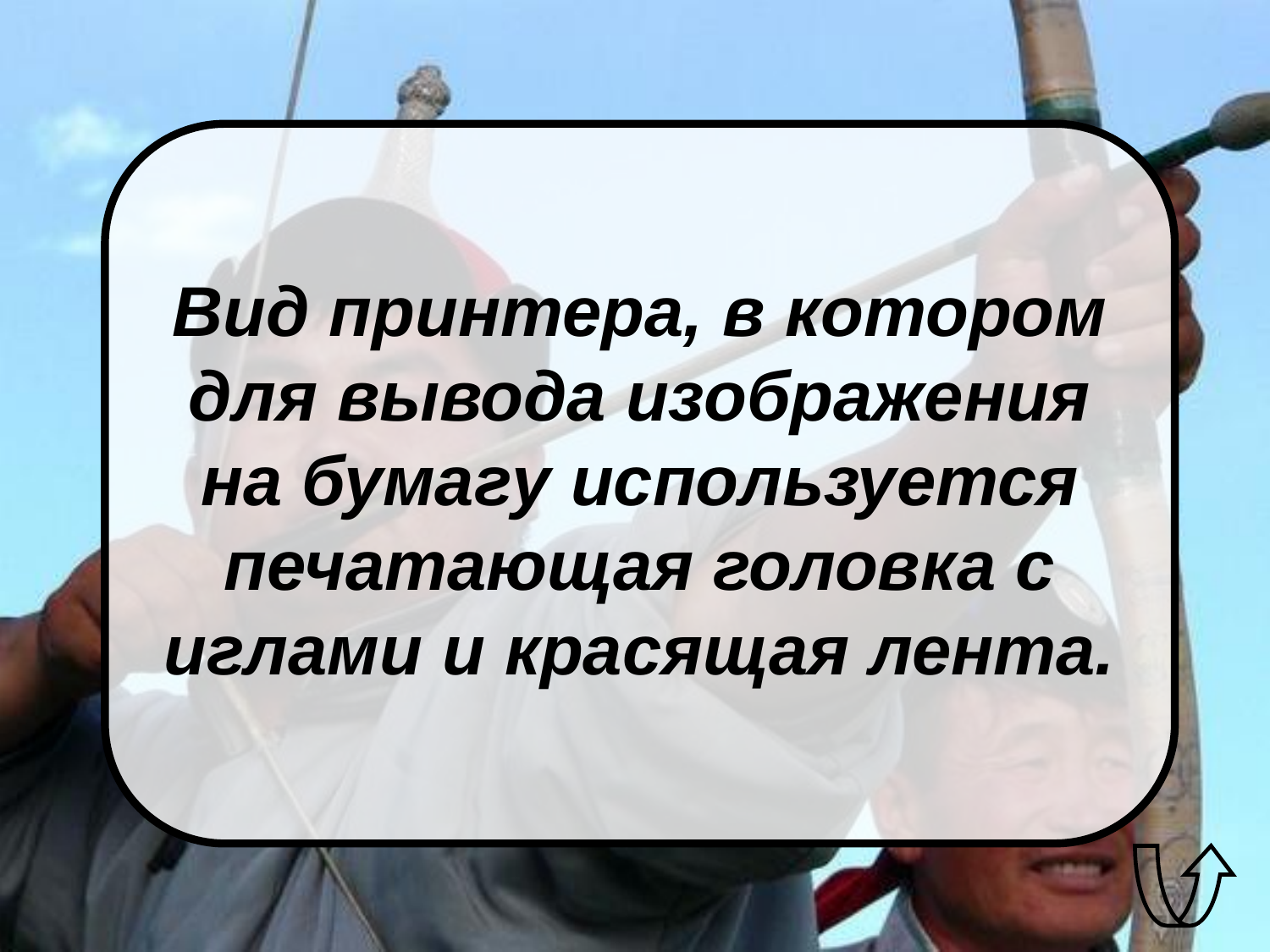

Вид принтера, в котором для вывода изображения на бумагу используется печатающая головка с иглами и красящая лента.